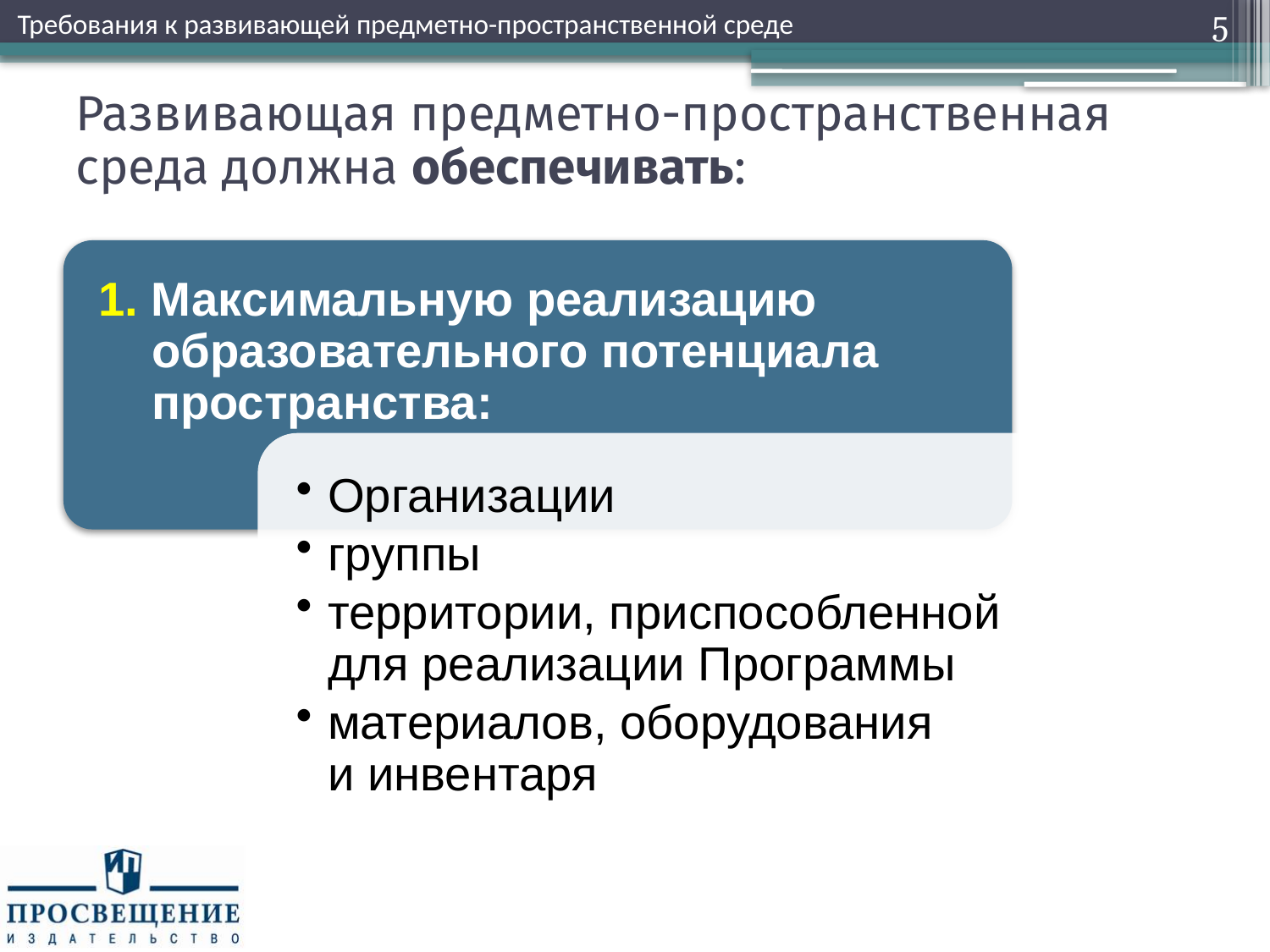

Требования к развивающей предметно-пространственной среде
5
# Развивающая предметно-пространственная среда должна обеспечивать:
1. Максимальную реализацию
    образовательного потенциала
    пространства:
Организации
группы
территории, приспособленной
для реализации Программы
материалов, оборудования
и инвентаря